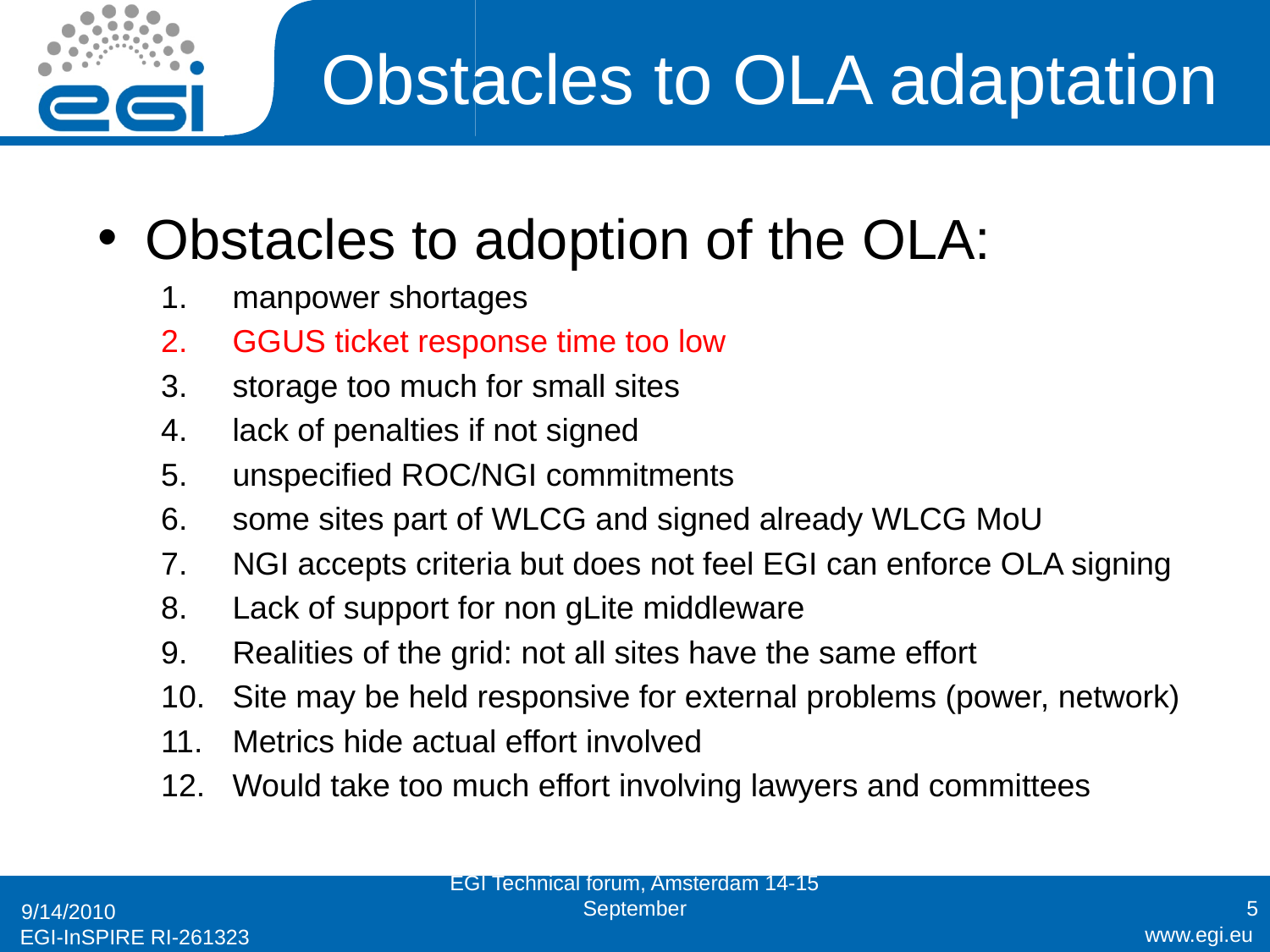

# Obstacles to OLA adaptation
Obstacles to adoption of the OLA:
manpower shortages
GGUS ticket response time too low
storage too much for small sites
lack of penalties if not signed
unspecified ROC/NGI commitments
some sites part of WLCG and signed already WLCG MoU
NGI accepts criteria but does not feel EGI can enforce OLA signing
Lack of support for non gLite middleware
Realities of the grid: not all sites have the same effort
Site may be held responsive for external problems (power, network)
Metrics hide actual effort involved
Would take too much effort involving lawyers and committees

EGI Technical forum, Amsterdam 14-15 September

5
9/14/2010